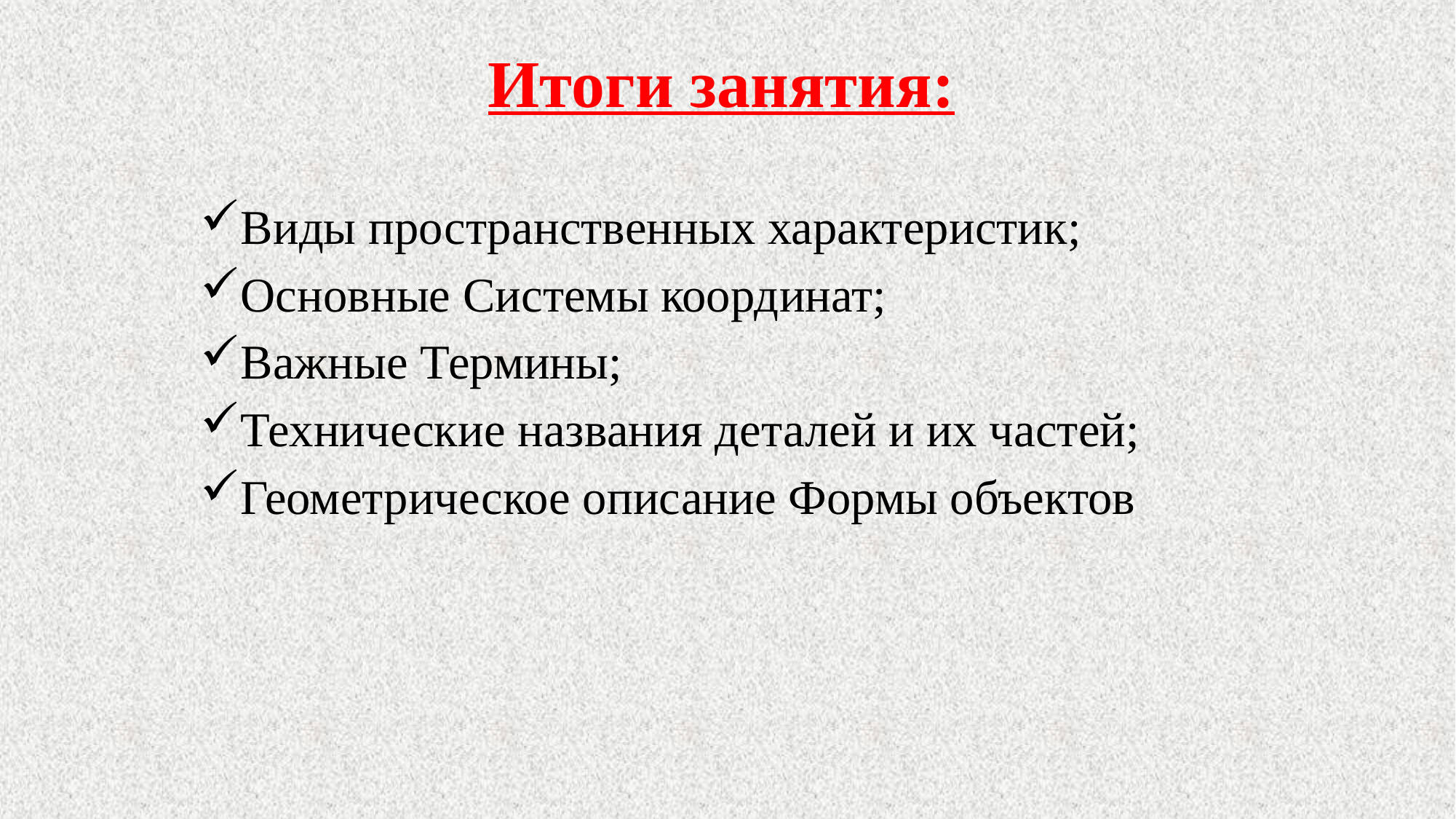

# Итоги занятия:
Виды пространственных характеристик;
Основные Системы координат;
Важные Термины;
Технические названия деталей и их частей;
Геометрическое описание Формы объектов